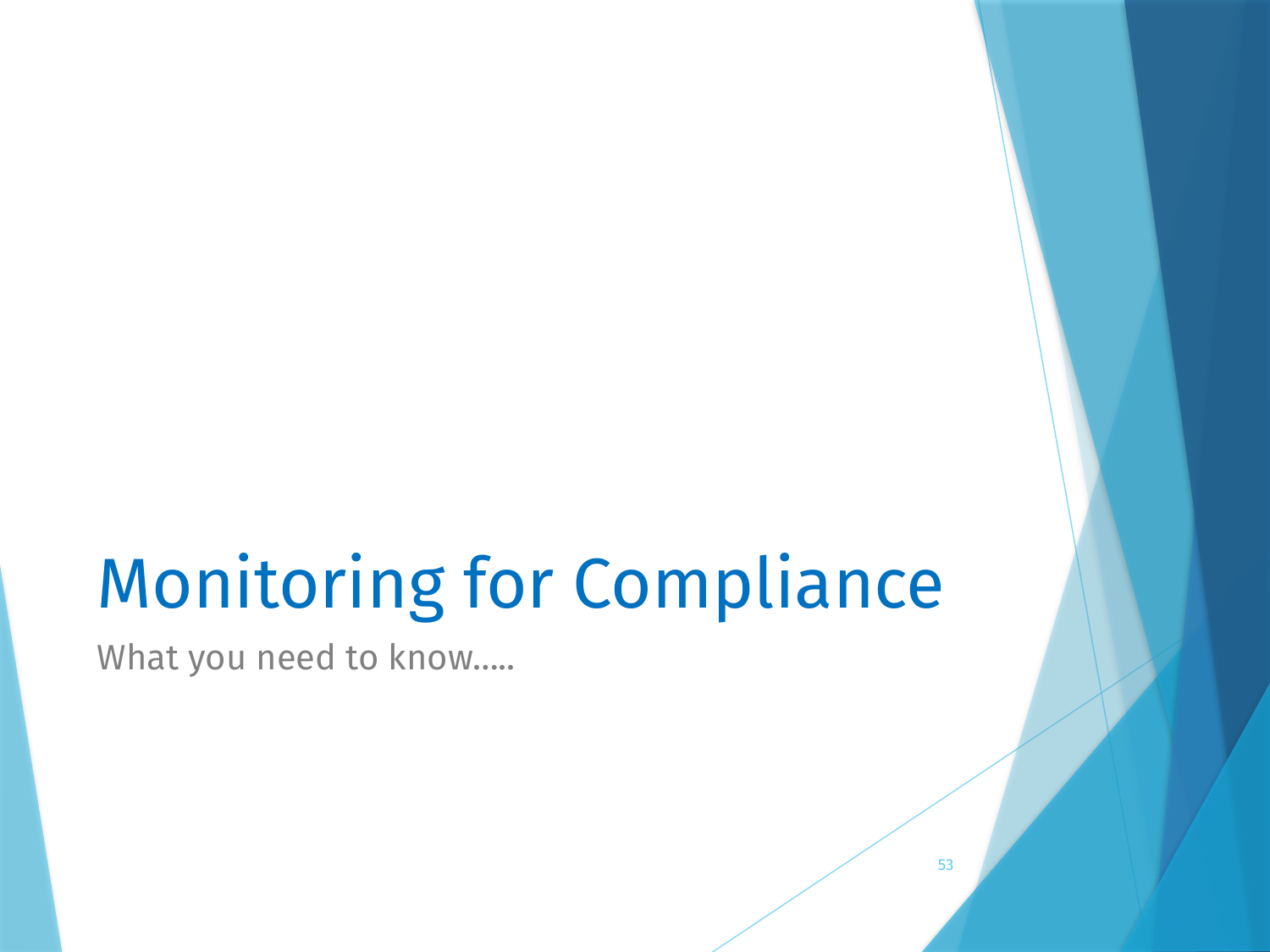

# Monitoring for Compliance
What you need to know…..
53